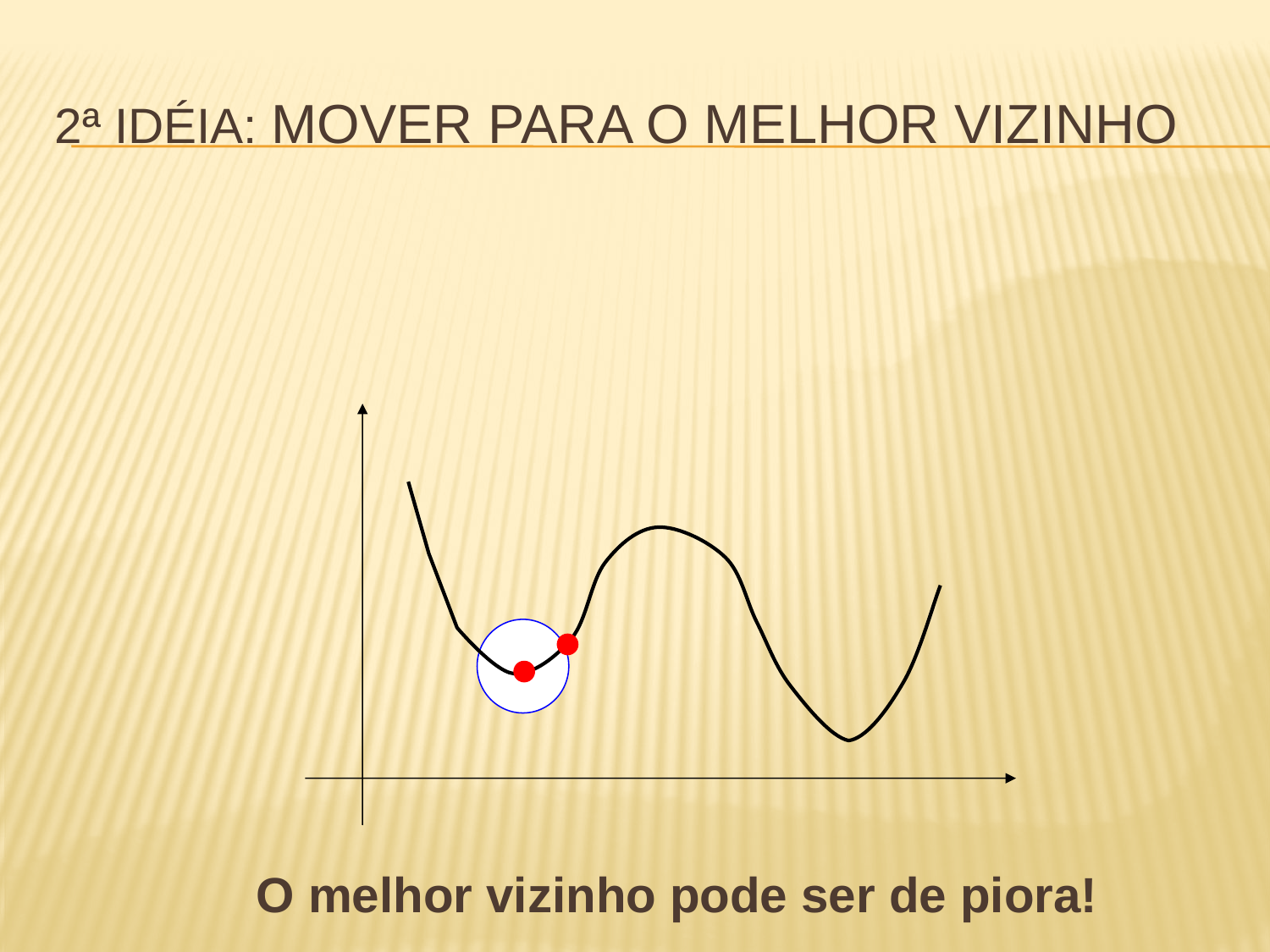

# 2ª Idéia: Mover para o melhor vizinho

O melhor vizinho pode ser de piora!